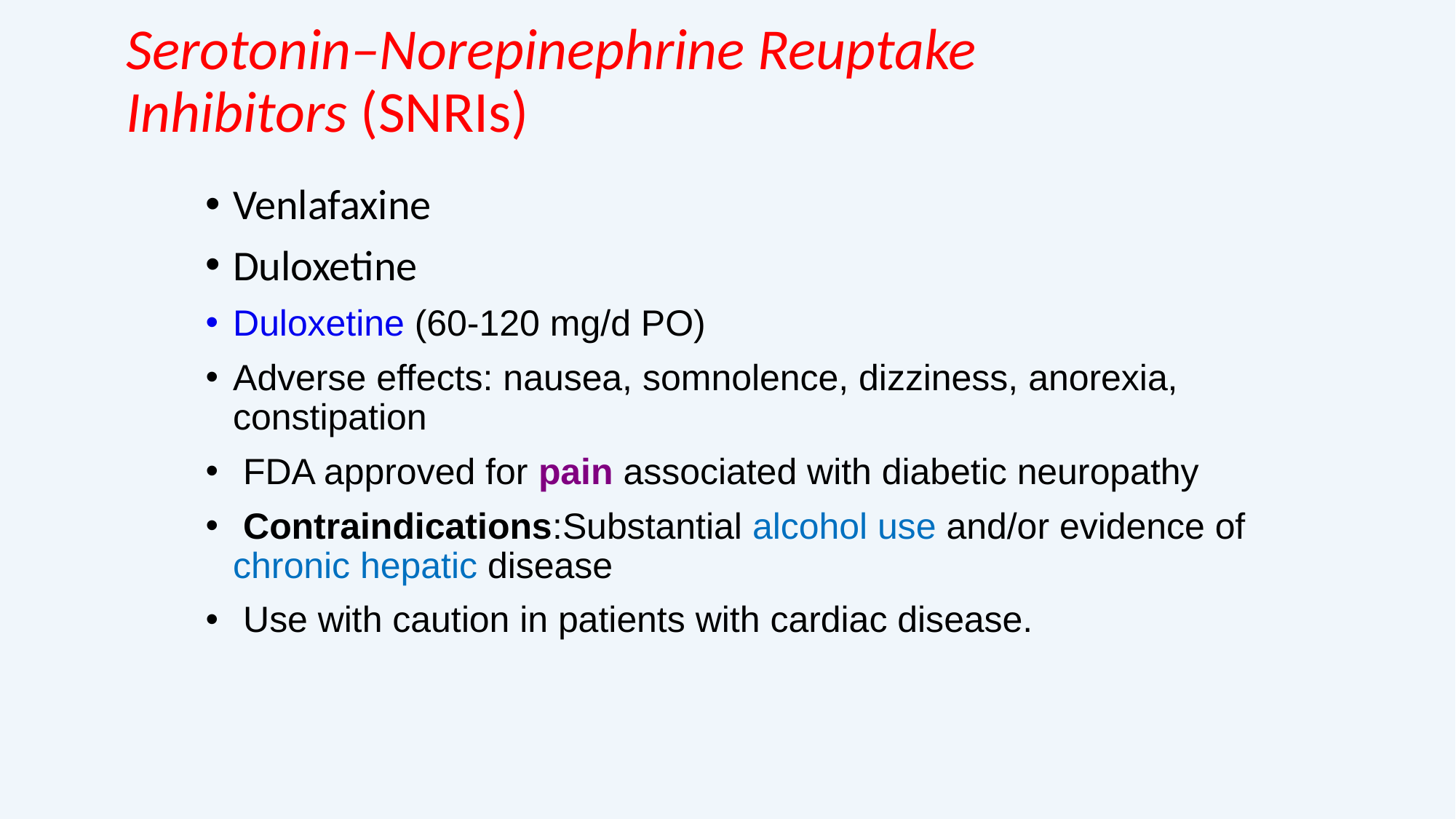

# Serotonin–Norepinephrine Reuptake Inhibitors (SNRIs)
Venlafaxine
Duloxetine
Duloxetine (60-120 mg/d PO)
Adverse effects: nausea, somnolence, dizziness, anorexia, constipation
 FDA approved for pain associated with diabetic neuropathy
 Contraindications:Substantial alcohol use and/or evidence of chronic hepatic disease
 Use with caution in patients with cardiac disease.